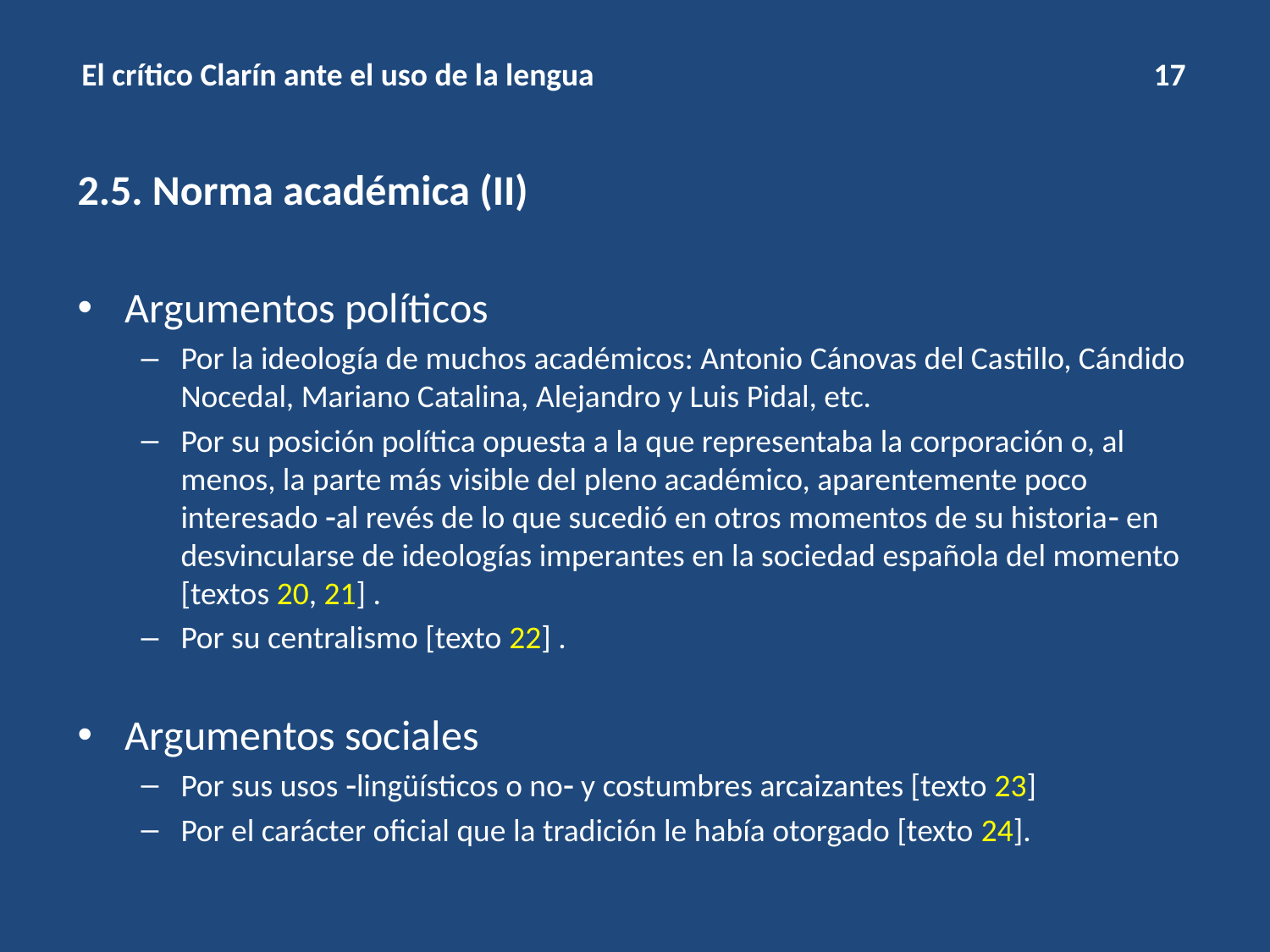

# El crítico Clarín ante el uso de la lengua                                                                              17
2.5. Norma académica (II)

Argumentos políticos
Por la ideología de muchos académicos: Antonio Cánovas del Castillo, Cándido Nocedal, Mariano Catalina, Alejandro y Luis Pidal, etc.
Por su posición política opuesta a la que representaba la corporación o, al menos, la parte más visible del pleno académico, aparentemente poco interesado −al revés de lo que sucedió en otros momentos de su historia− en desvincularse de ideologías imperantes en la sociedad española del momento [textos 20, 21] .
Por su centralismo [texto 22] .

Argumentos sociales
Por sus usos −lingüísticos o no− y costumbres arcaizantes [texto 23]
Por el carácter oficial que la tradición le había otorgado [texto 24].